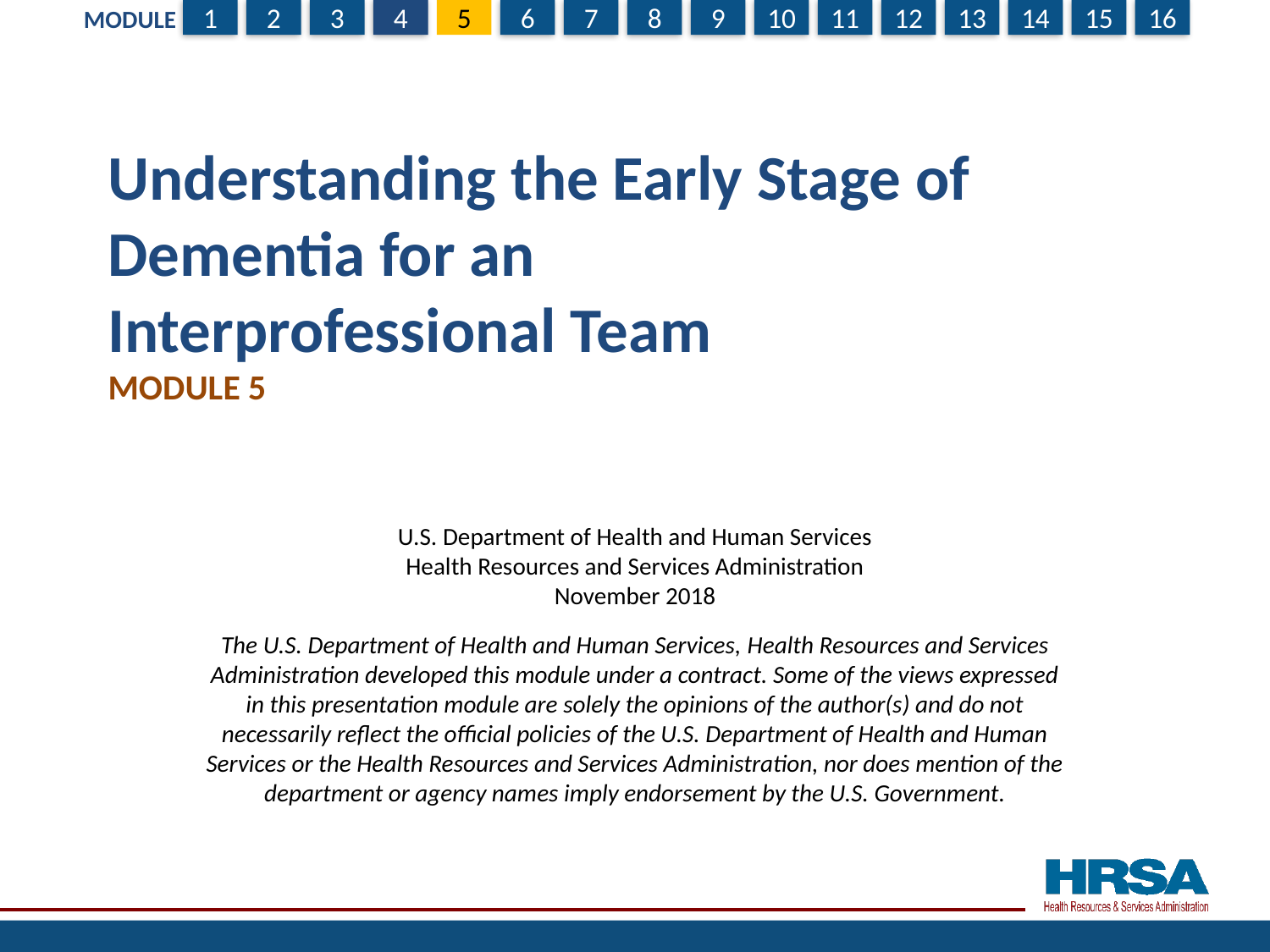

# Understanding the Early Stage of Dementia for an Interprofessional Team Module 5
U.S. Department of Health and Human Services
Health Resources and Services Administration
November 2018
The U.S. Department of Health and Human Services, Health Resources and Services Administration developed this module under a contract. Some of the views expressed in this presentation module are solely the opinions of the author(s) and do not necessarily reflect the official policies of the U.S. Department of Health and Human Services or the Health Resources and Services Administration, nor does mention of the department or agency names imply endorsement by the U.S. Government.